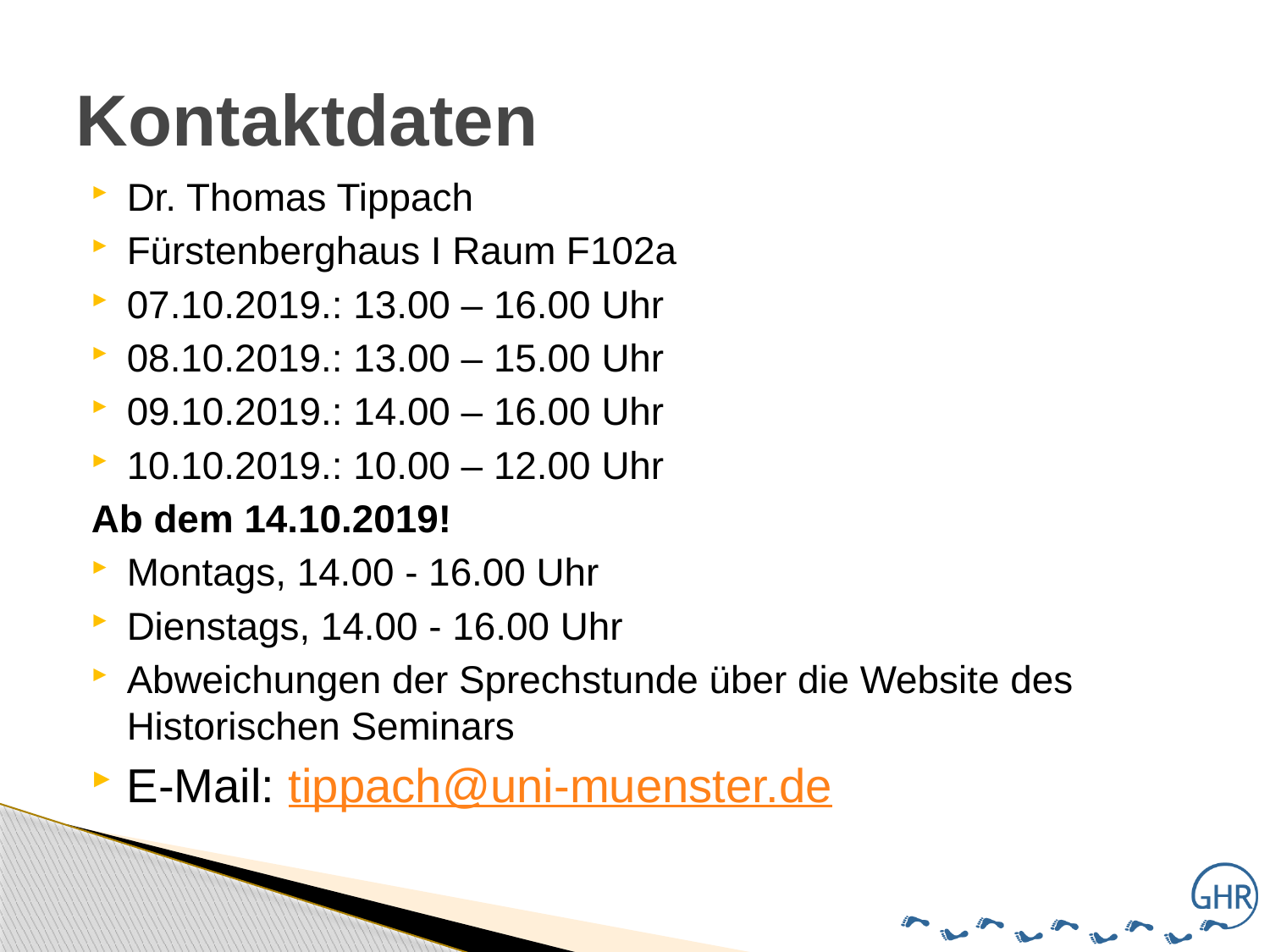

# Kontaktdaten
Dr. Thomas Tippach
Fürstenberghaus I Raum F102a
07.10.2019.: 13.00 – 16.00 Uhr
08.10.2019.: 13.00 – 15.00 Uhr
09.10.2019.: 14.00 – 16.00 Uhr
10.10.2019.: 10.00 – 12.00 Uhr
Ab dem 14.10.2019!
Montags, 14.00 - 16.00 Uhr
Dienstags, 14.00 - 16.00 Uhr
Abweichungen der Sprechstunde über die Website des Historischen Seminars
E-Mail: tippach@uni-muenster.de